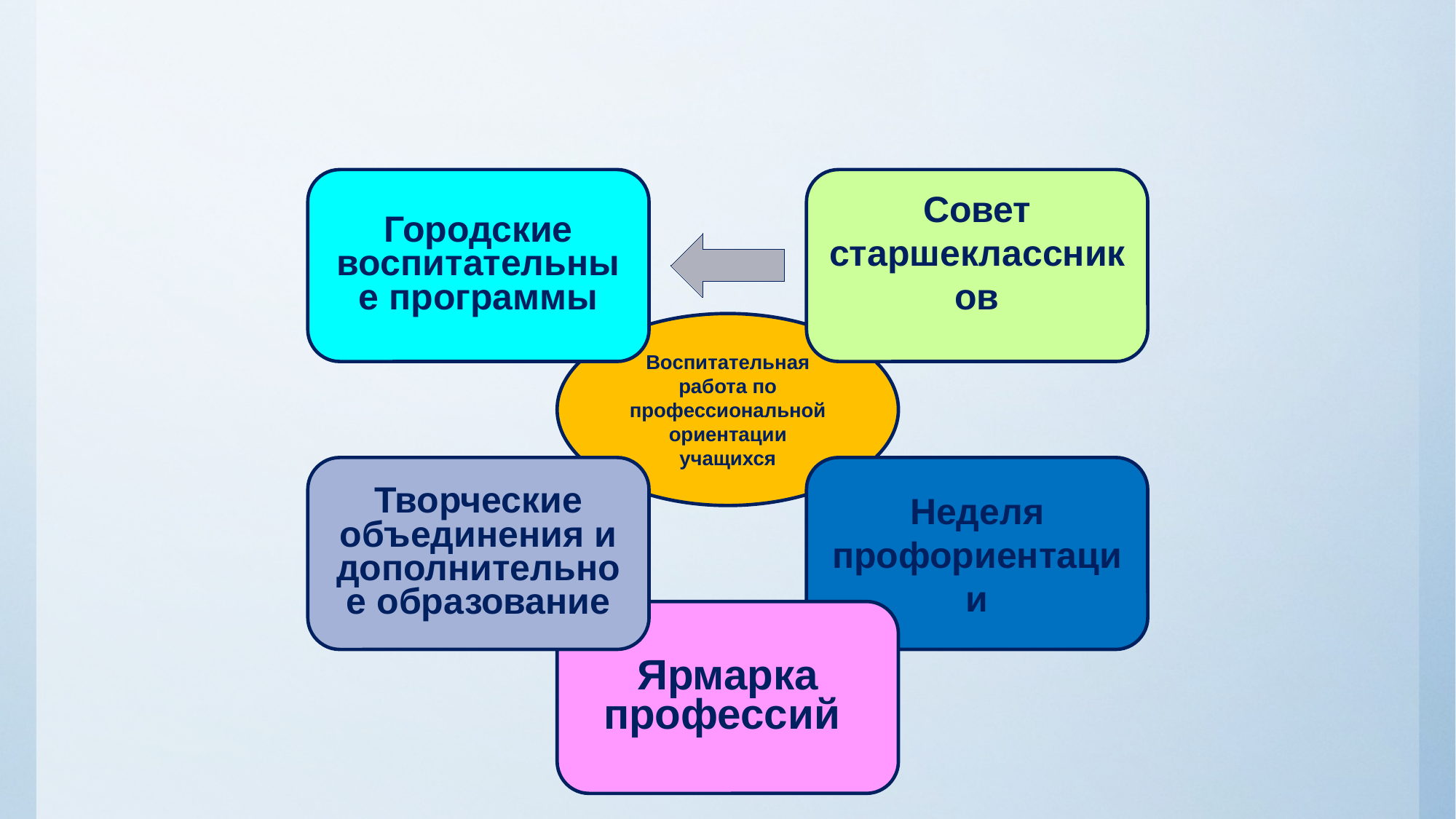

Воспитательная работа по профессиональной ориентации учащихся
Совет старшеклассников
Ярмарка профессий
Творческие объединения и дополнительное образование
Неделя профориентации
Городские воспитательные программы